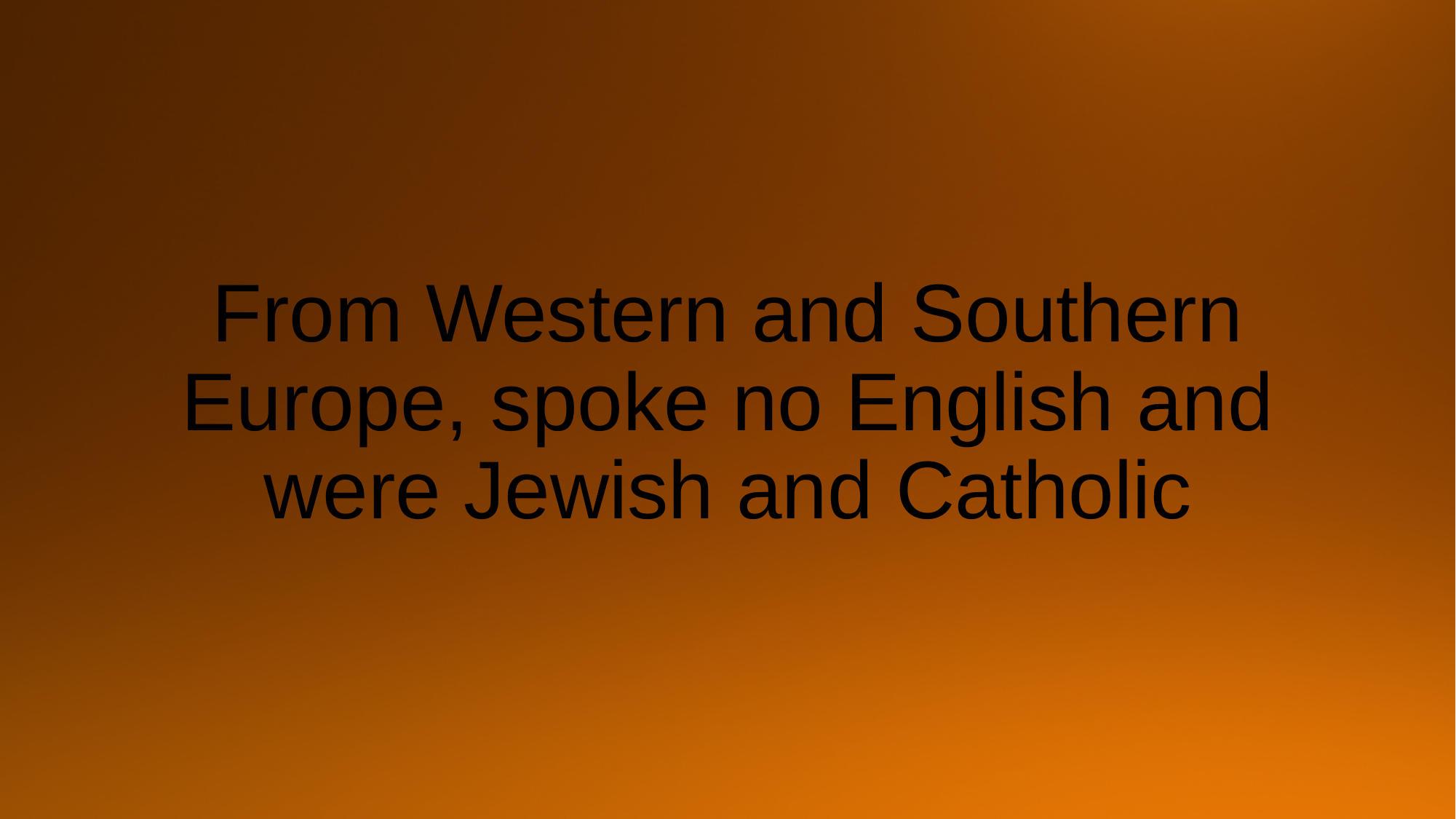

# From Western and Southern Europe, spoke no English and were Jewish and Catholic